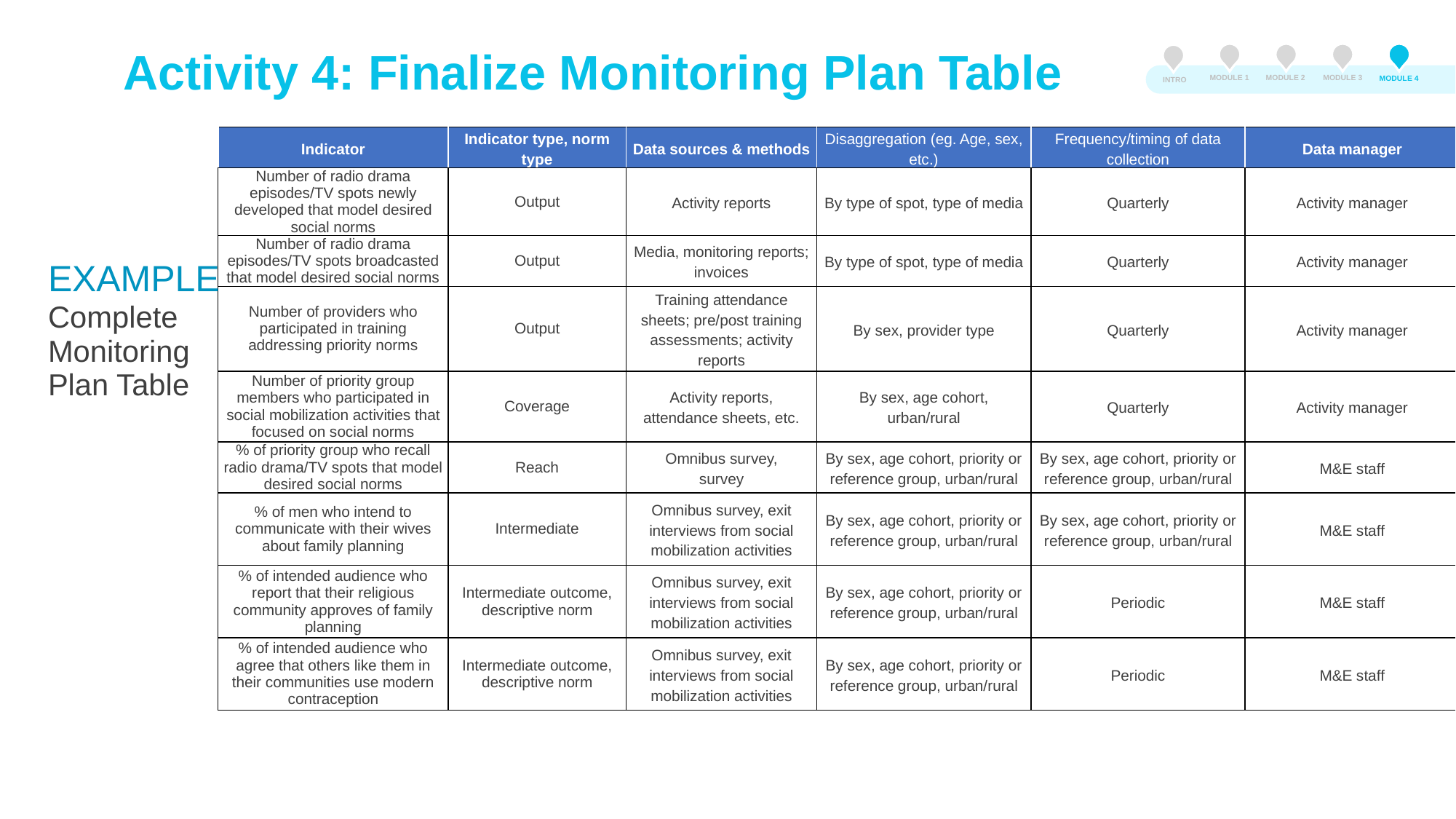

Activity 4

MODULE 3
MODULE 2
MODULE 1
MODULE 4
INTRO
Activity 4: Finalize Monitoring Plan Table
| Indicator | Indicator type, norm type | Data sources & methods | Disaggregation (eg. Age, sex, etc.) | Frequency/timing of data collection | Data manager |
| --- | --- | --- | --- | --- | --- |
| Number of radio drama episodes/TV spots newly developed that model desired social norms | Output | Activity reports | By type of spot, type of media | Quarterly | Activity manager |
| Number of radio drama episodes/TV spots broadcasted that model desired social norms | Output | Media, monitoring reports; invoices | By type of spot, type of media | Quarterly | Activity manager |
| Number of providers who participated in training addressing priority norms | Output | Training attendance sheets; pre/post training assessments; activity reports | By sex, provider type | Quarterly | Activity manager |
| Number of priority group members who participated in social mobilization activities that focused on social norms | Coverage | Activity reports, attendance sheets, etc. | By sex, age cohort, urban/rural | Quarterly | Activity manager |
| % of priority group who recall radio drama/TV spots that model desired social norms | Reach | Omnibus survey, survey | By sex, age cohort, priority or reference group, urban/rural | By sex, age cohort, priority or reference group, urban/rural | M&E staff |
| % of men who intend to communicate with their wives about family planning | Intermediate | Omnibus survey, exit interviews from social mobilization activities | By sex, age cohort, priority or reference group, urban/rural | By sex, age cohort, priority or reference group, urban/rural | M&E staff |
| % of intended audience who report that their religious community approves of family planning | Intermediate outcome, descriptive norm | Omnibus survey, exit interviews from social mobilization activities | By sex, age cohort, priority or reference group, urban/rural | Periodic | M&E staff |
| % of intended audience who agree that others like them in their communities use modern contraception | Intermediate outcome, descriptive norm | Omnibus survey, exit interviews from social mobilization activities | By sex, age cohort, priority or reference group, urban/rural | Periodic | M&E staff |
EXAMPLE Complete Monitoring Plan Table